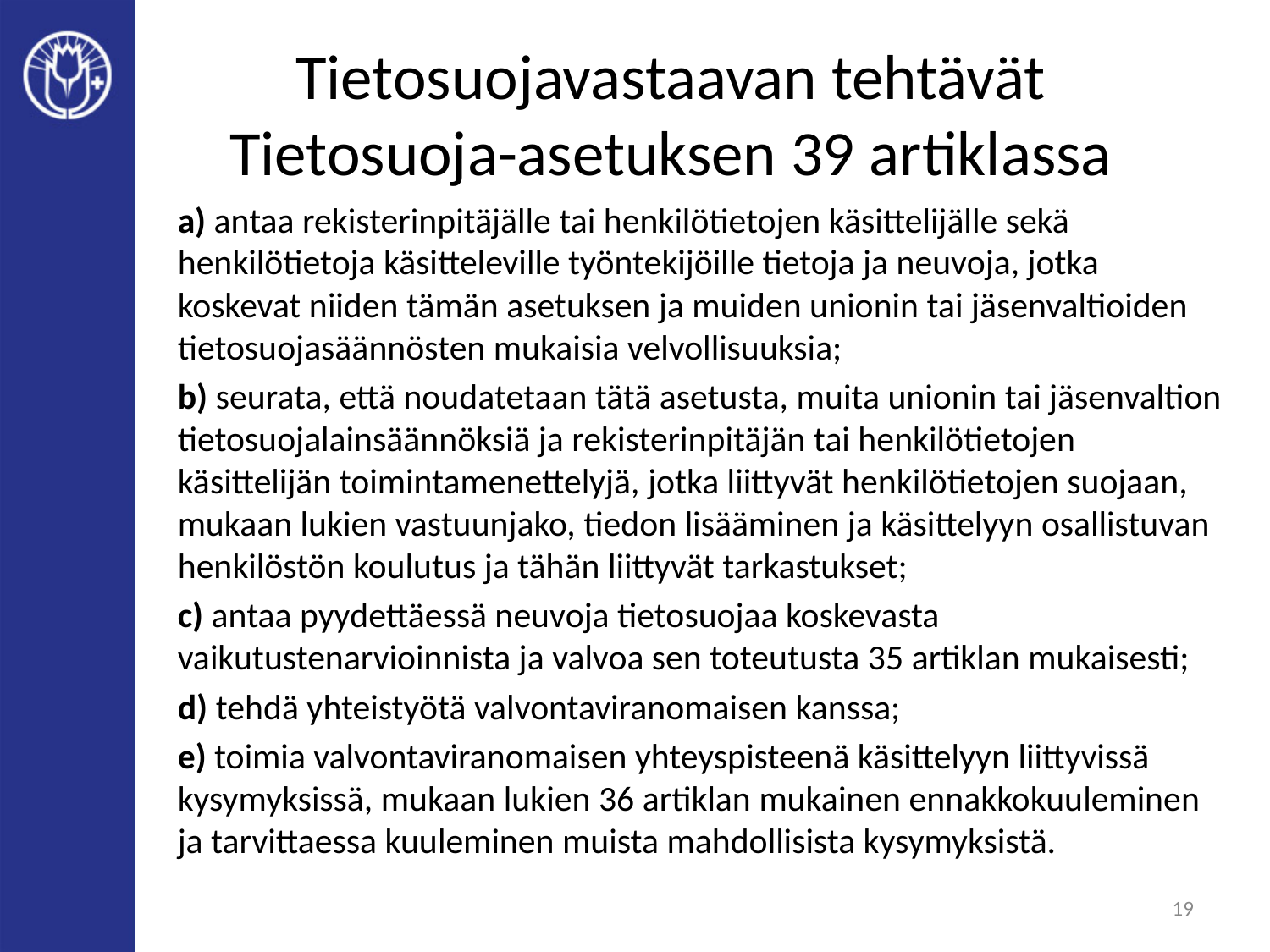

# Tietosuojavastaavan tehtävät Tietosuoja-asetuksen 39 artiklassa
a) antaa rekisterinpitäjälle tai henkilötietojen käsittelijälle sekä henkilötietoja käsitteleville työntekijöille tietoja ja neuvoja, jotka koskevat niiden tämän asetuksen ja muiden unionin tai jäsenvaltioiden tietosuojasäännösten mukaisia velvollisuuksia;
b) seurata, että noudatetaan tätä asetusta, muita unionin tai jäsenvaltion tietosuojalainsäännöksiä ja rekisterinpitäjän tai henkilötietojen käsittelijän toimintamenettelyjä, jotka liittyvät henkilötietojen suojaan, mukaan lukien vastuunjako, tiedon lisääminen ja käsittelyyn osallistuvan henkilöstön koulutus ja tähän liittyvät tarkastukset;
c) antaa pyydettäessä neuvoja tietosuojaa koskevasta vaikutustenarvioinnista ja valvoa sen toteutusta 35 artiklan mukaisesti;
d) tehdä yhteistyötä valvontaviranomaisen kanssa;
e) toimia valvontaviranomaisen yhteyspisteenä käsittelyyn liittyvissä kysymyksissä, mukaan lukien 36 artiklan mukainen ennakkokuuleminen ja tarvittaessa kuuleminen muista mahdollisista kysymyksistä.
19